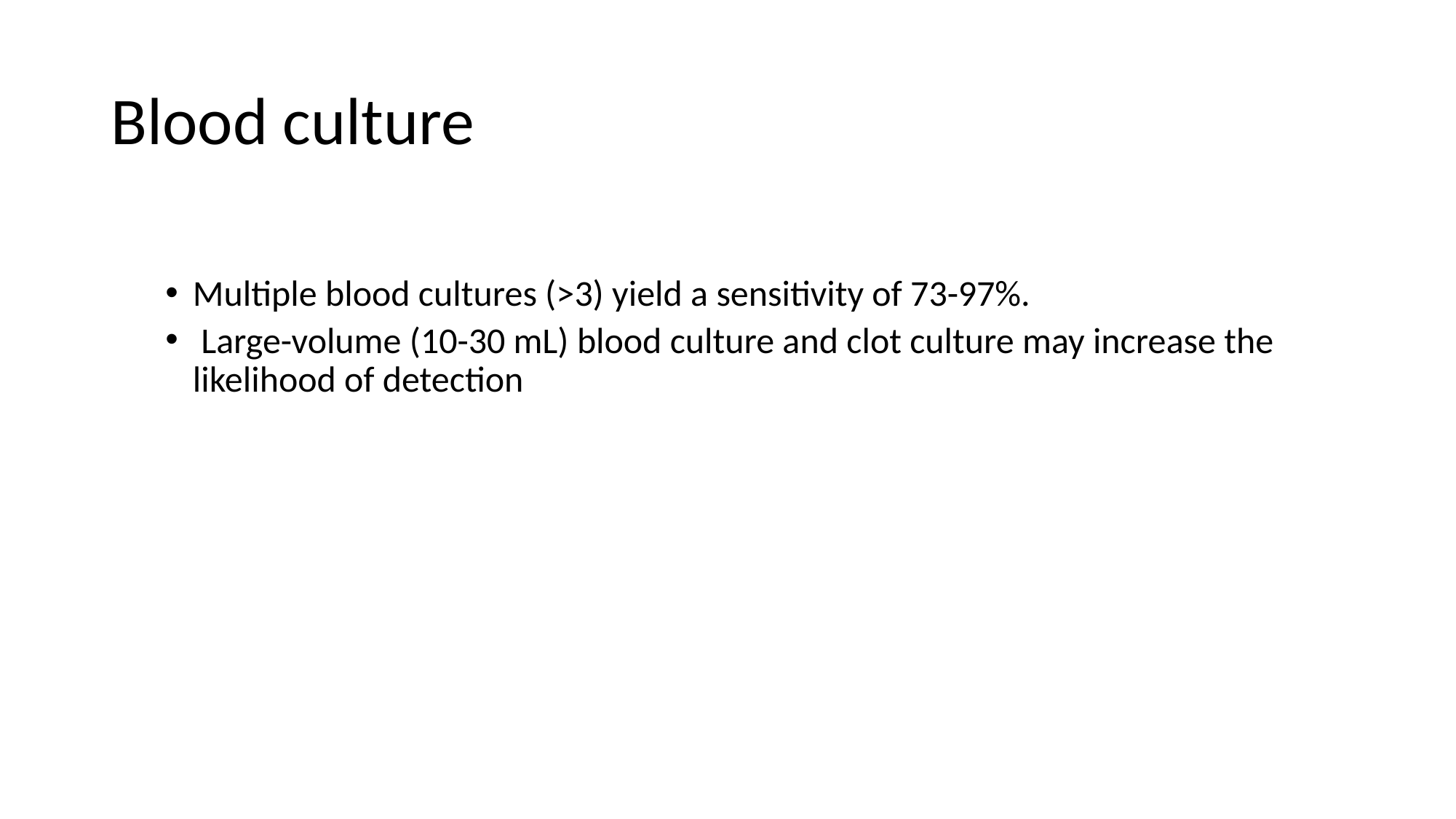

# Blood culture

Multiple blood cultures (>3) yield a sensitivity of 73-97%.
 Large-volume (10-30 mL) blood culture and clot culture may increase the likelihood of detection